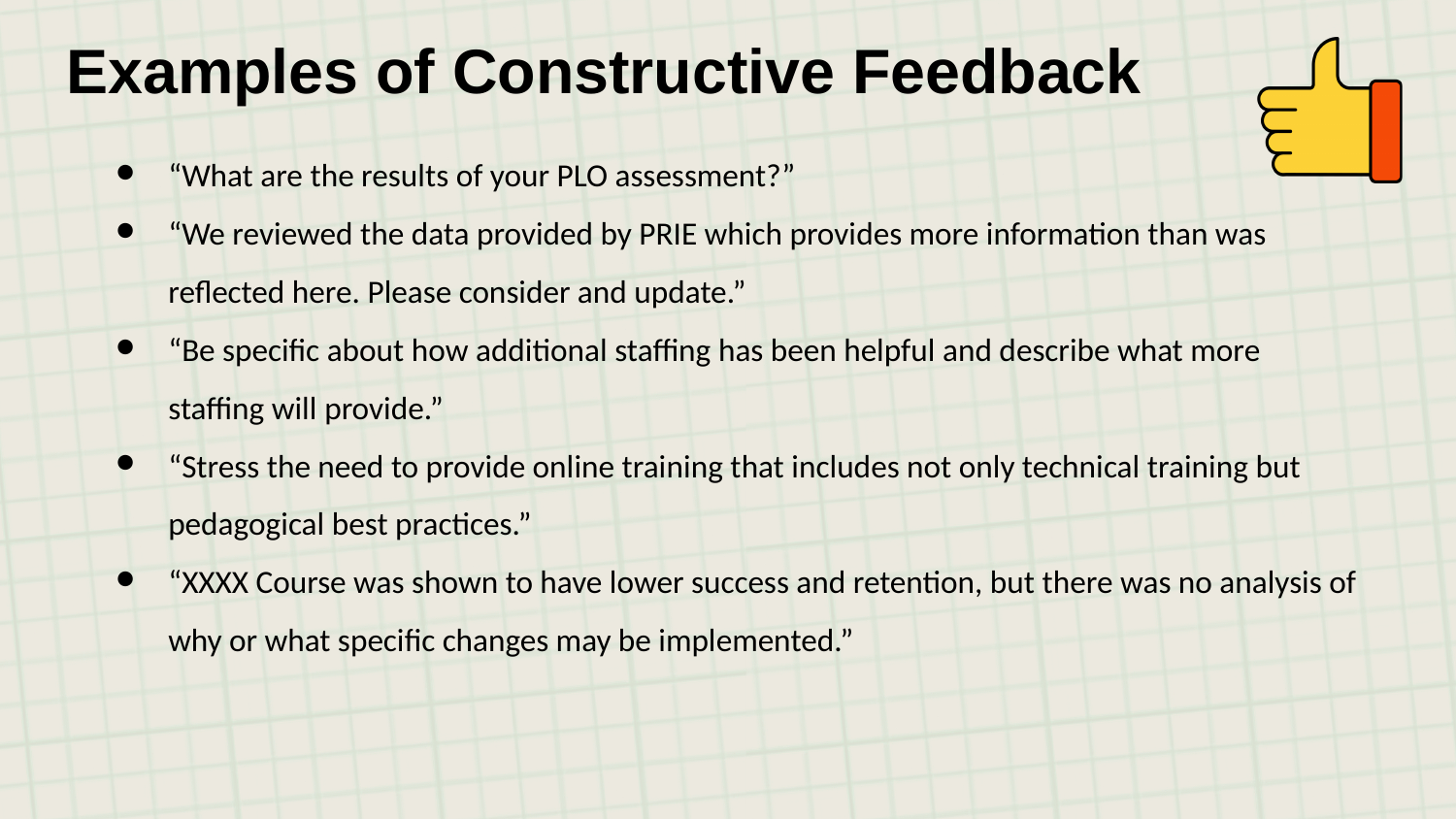

Examples of Constructive Feedback

“What are the results of your PLO assessment?”
“We reviewed the data provided by PRIE which provides more information than was reflected here. Please consider and update.”
“Be specific about how additional staffing has been helpful and describe what more staffing will provide.”
“Stress the need to provide online training that includes not only technical training but pedagogical best practices.”
“XXXX Course was shown to have lower success and retention, but there was no analysis of why or what specific changes may be implemented.”